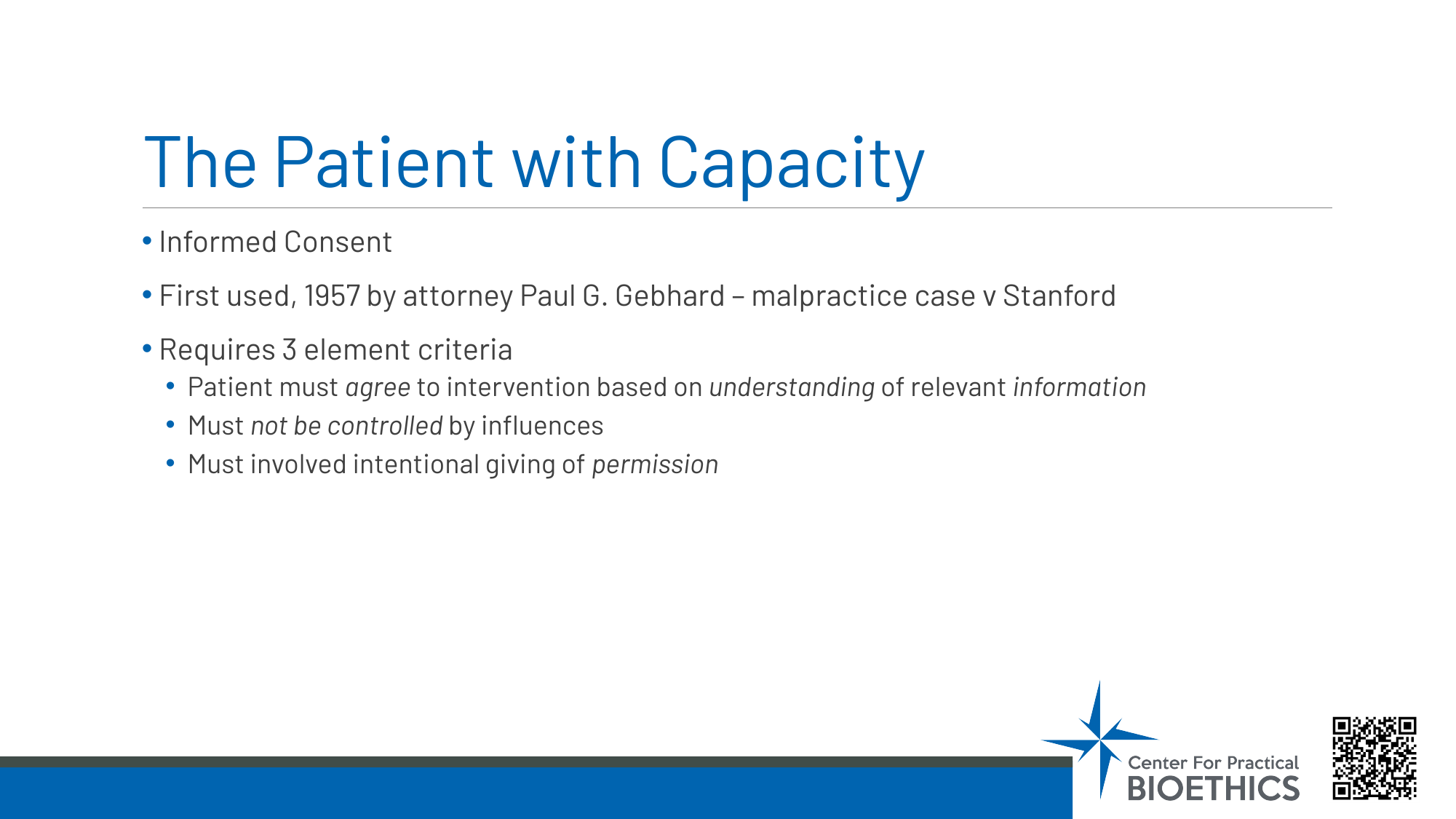

# The Patient with Capacity
 Informed Consent
 First used, 1957 by attorney Paul G. Gebhard – malpractice case v Stanford
 Requires 3 element criteria
Patient must agree to intervention based on understanding of relevant information
Must not be controlled by influences
Must involved intentional giving of permission